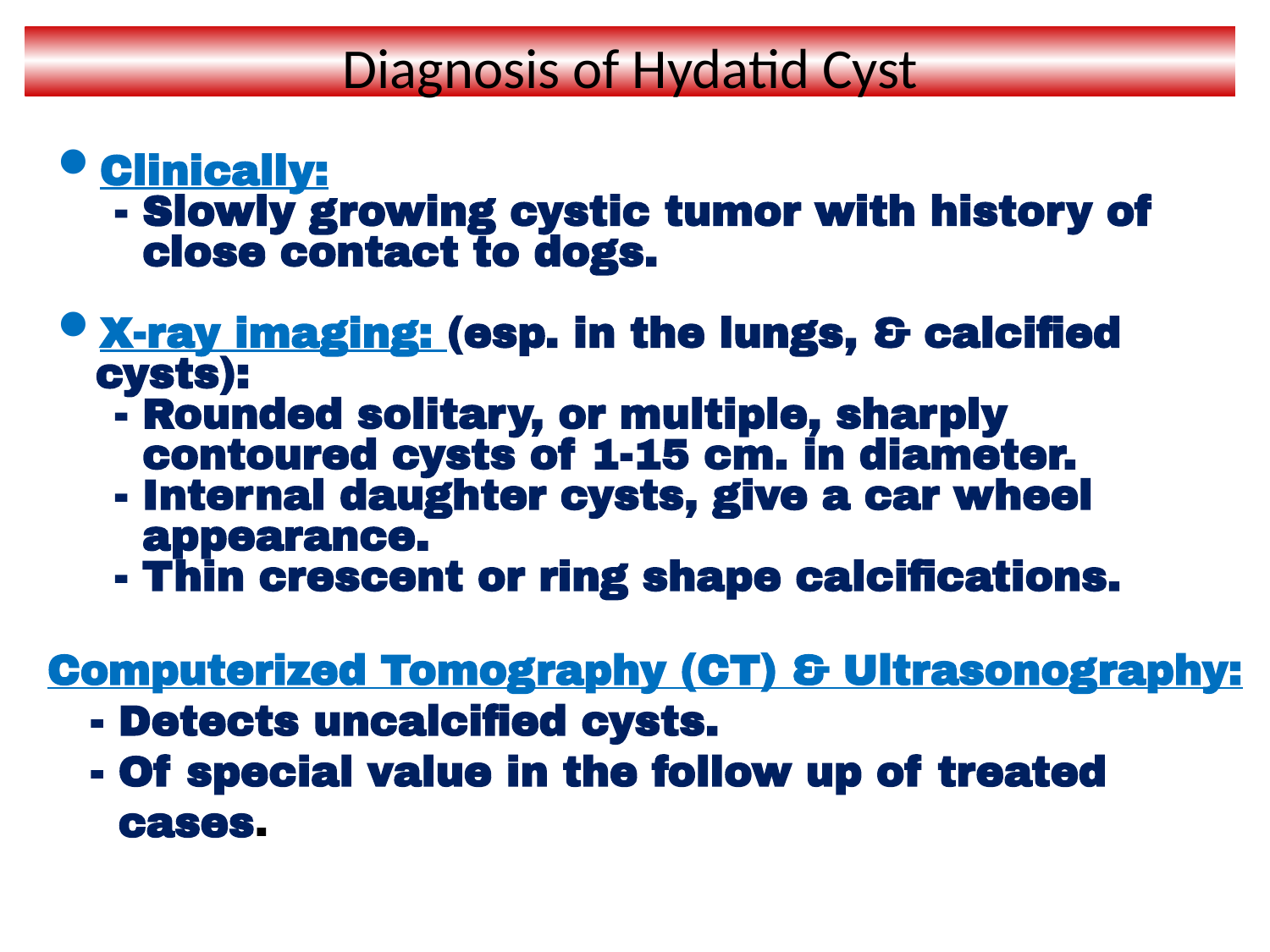

Diagnosis of Hydatid Cyst
Clinically:
    - Slowly growing cystic tumor with history of
      close contact to dogs.

X-ray imaging: (esp. in the lungs, & calcified cysts):
    - Rounded solitary, or multiple, sharply
      contoured cysts of 1-15 cm. in diameter.
    - Internal daughter cysts, give a car wheel
      appearance.
    - Thin crescent or ring shape calcifications.
Computerized Tomography (CT) & Ultrasonography:
   - Detects uncalcified cysts.
   - Of special value in the follow up of treated
     cases.